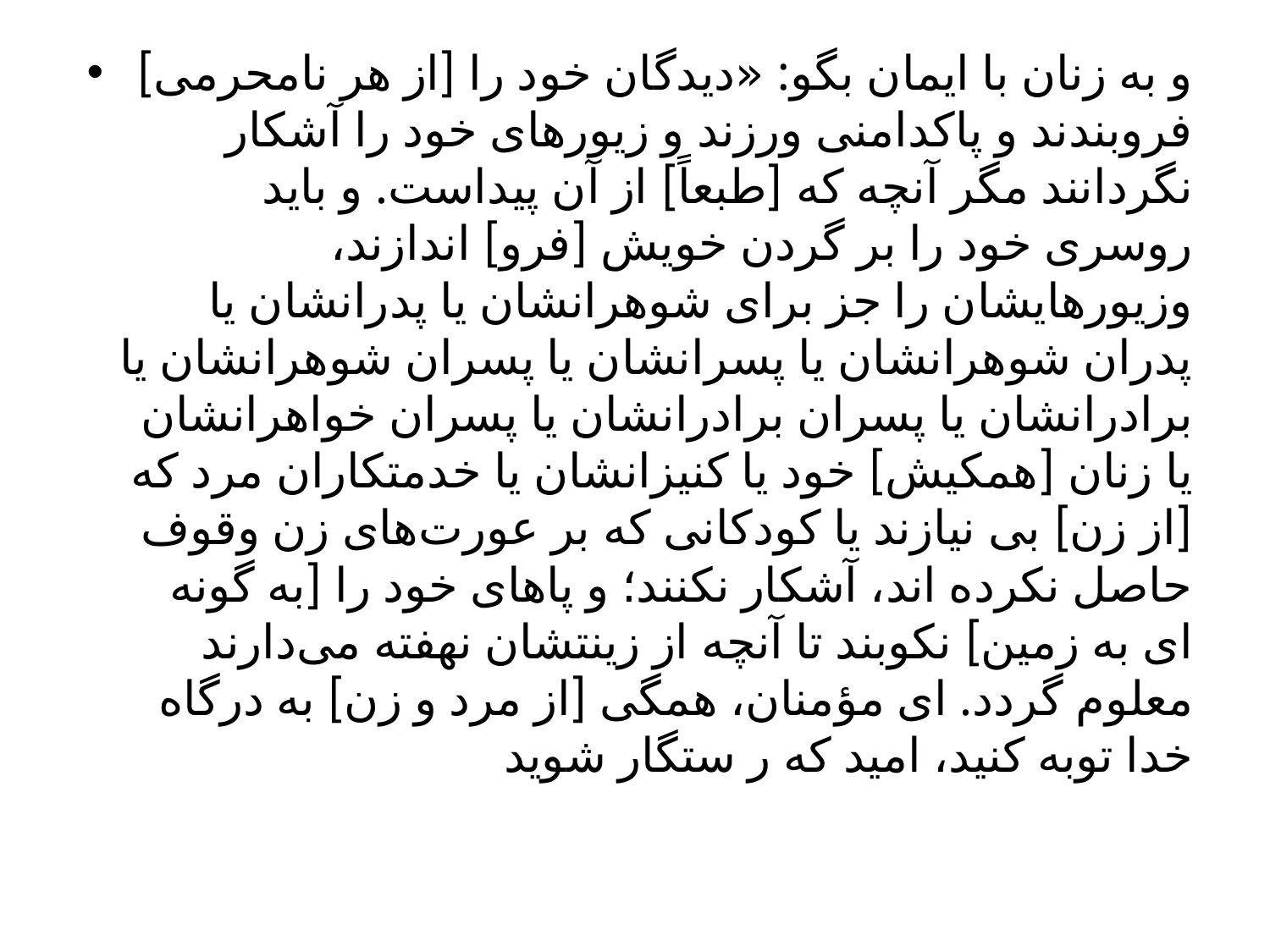

و به زنان با ایمان بگو: «دیدگان خود را [از هر نامحرمی] فروبندند و پاکدامنی ورزند و زیورهای خود را آشکار نگردانند مگر آنچه که [طبعاً] از آن پیداست. و باید روسری خود را بر گردن خویش [فرو] اندازند، وزیورهایشان را جز برای شوهرانشان یا پدرانشان یا پدران شوهرانشان یا پسرانشان یا پسران شوهرانشان یا برادرانشان یا پسران برادرانشان یا پسران خواهرانشان یا زنان [همکیش] خود یا کنیزانشان یا خدمتکاران مرد که [از زن] بی نیازند یا کودکانی که بر عورت‌های زن وقوف حاصل نکرده اند، آشکار نکنند؛ و پاهای خود را [به گونه ای به زمین] نکوبند تا آنچه از زینتشان نهفته می‌دارند معلوم گردد. ای مؤمنان، همگی [از مرد و زن] به درگاه خدا توبه کنید، امید که ر ستگار شوید
#